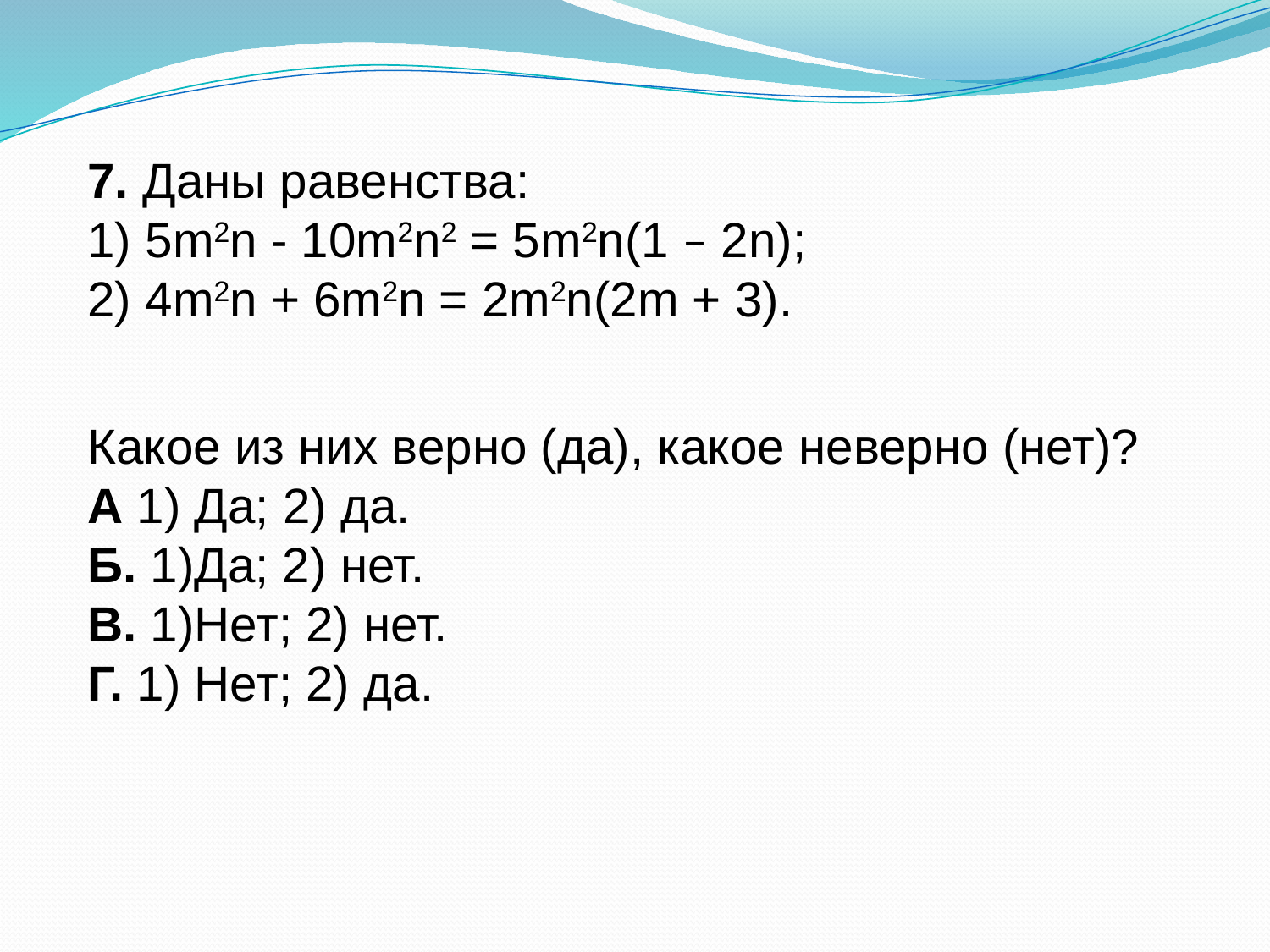

7. Даны равенства:
1) 5m2n - 10m2n2 = 5m2n(1 – 2n);
2) 4m2n + 6m2n = 2m2n(2m + 3).

Какое из них верно (да), какое неверно (нет)?
А 1) Да; 2) да.
Б. 1)Да; 2) нет.
В. 1)Нет; 2) нет.
Г. 1) Нет; 2) да.